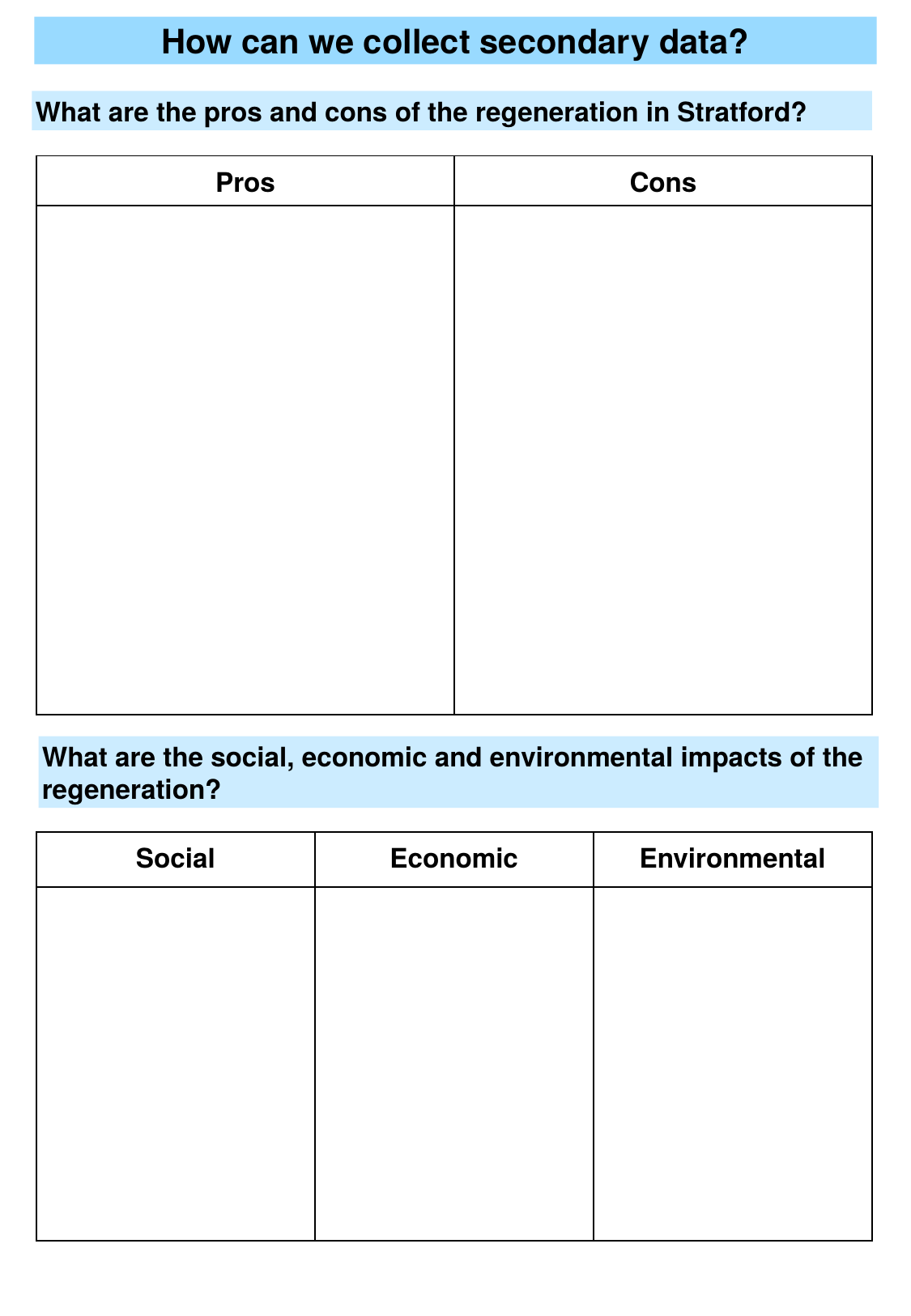

How can we collect secondary data?
What are the pros and cons of the regeneration in Stratford?
| Pros | Cons |
| --- | --- |
|  |  |
What are the social, economic and environmental impacts of the regeneration?
| Social | Economic | Environmental |
| --- | --- | --- |
|  |  |  |